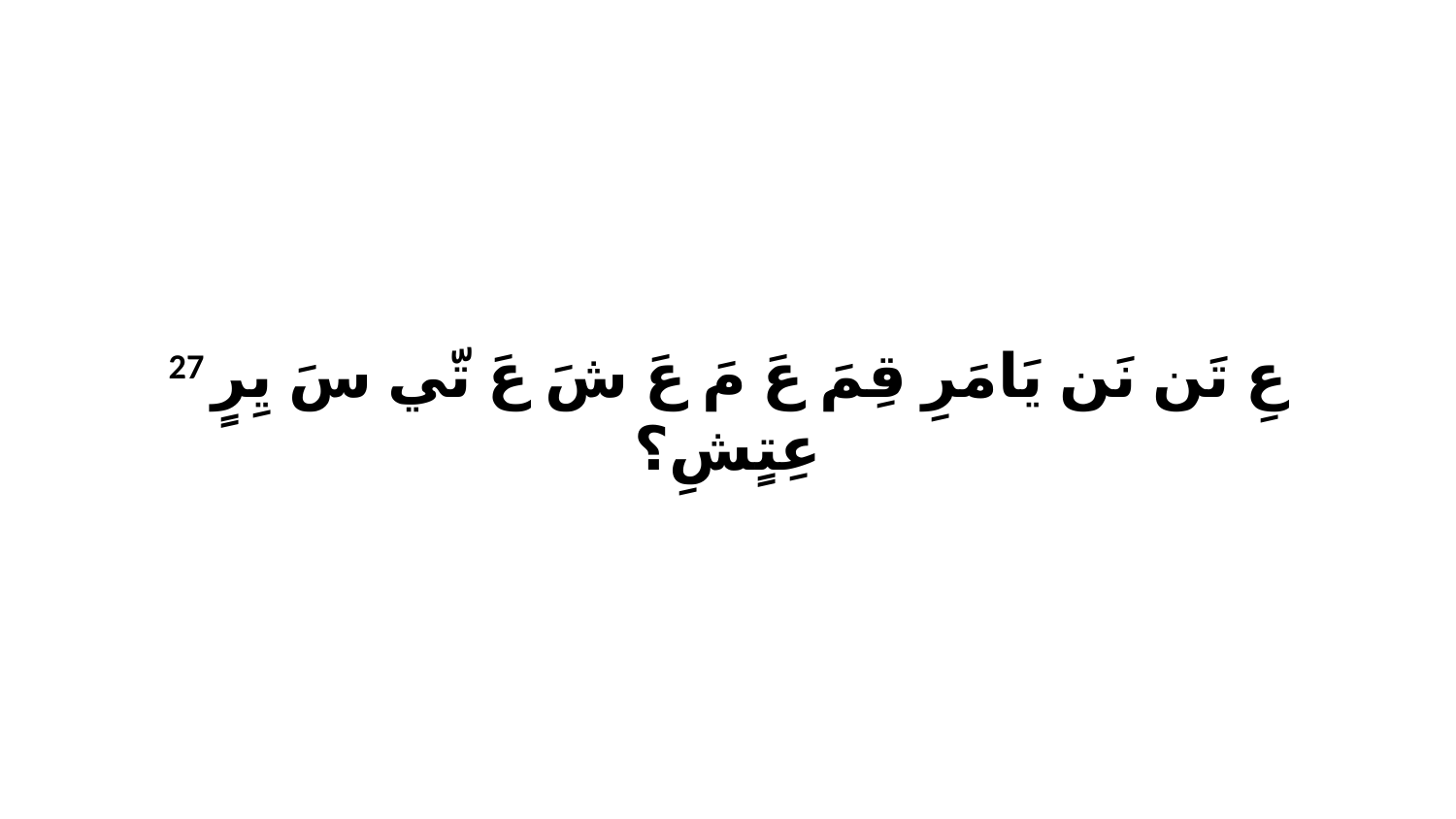

27 عِ تَن نَن يَامَرِ قِمَ عَ مَ عَ شَ عَ تّي سَ يِرٍ عِتٍشِ؟